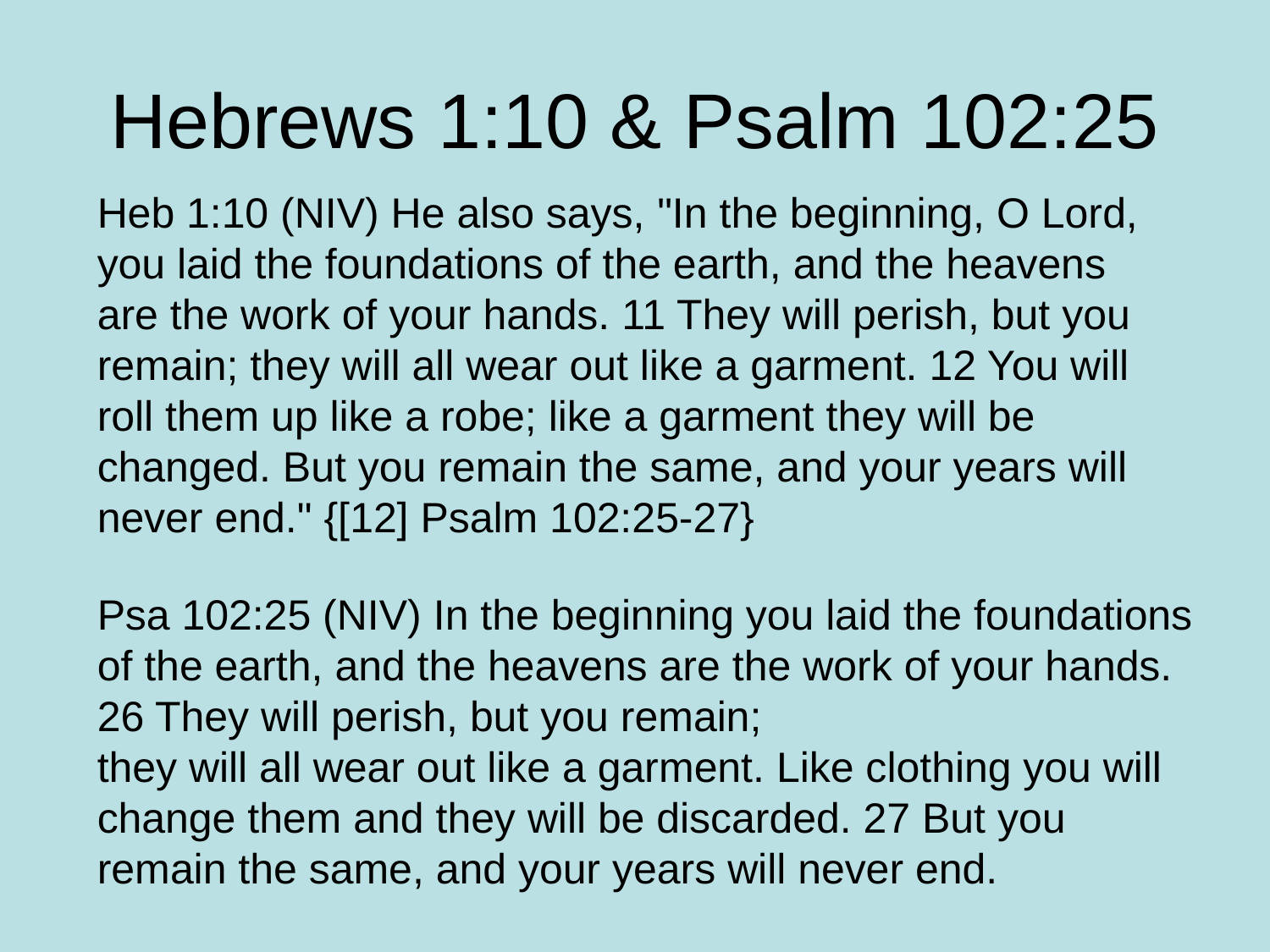

# Hebrews 1:10 & Psalm 102:25
Heb 1:10 (NIV) He also says, "In the beginning, O Lord, you laid the foundations of the earth, and the heavens are the work of your hands. 11 They will perish, but you remain; they will all wear out like a garment. 12 You will roll them up like a robe; like a garment they will be changed. But you remain the same, and your years will never end." {[12] Psalm 102:25-27}
Psa 102:25 (NIV) In the beginning you laid the foundations of the earth, and the heavens are the work of your hands. 26 They will perish, but you remain;
they will all wear out like a garment. Like clothing you will change them and they will be discarded. 27 But you remain the same, and your years will never end.